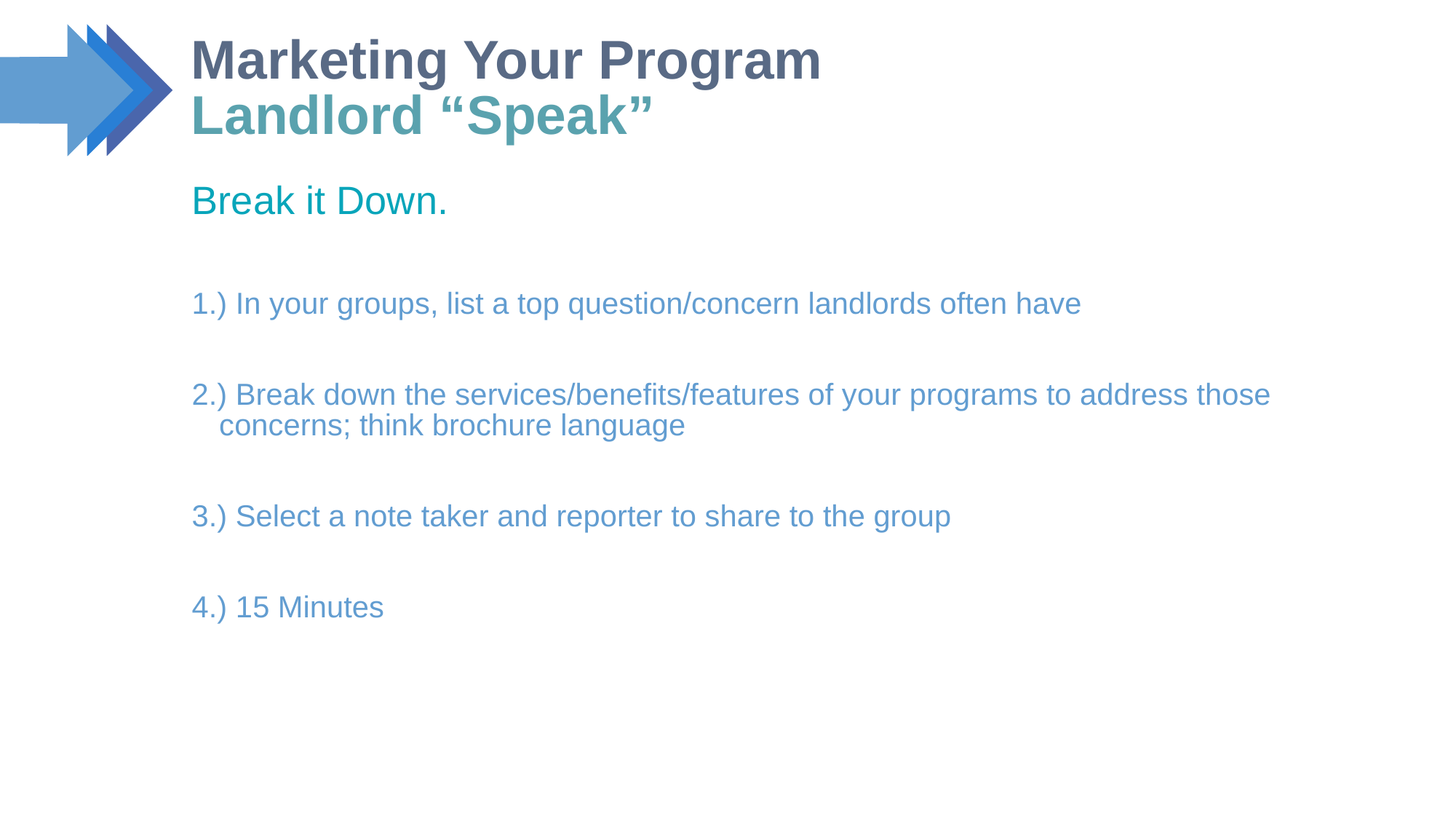

# Marketing Your Program Landlord “Speak”
Break it Down.

1.) In your groups, list a top question/concern landlords often have

2.) Break down the services/benefits/features of your programs to address those concerns; think brochure language

3.) Select a note taker and reporter to share to the group

4.) 15 Minutes